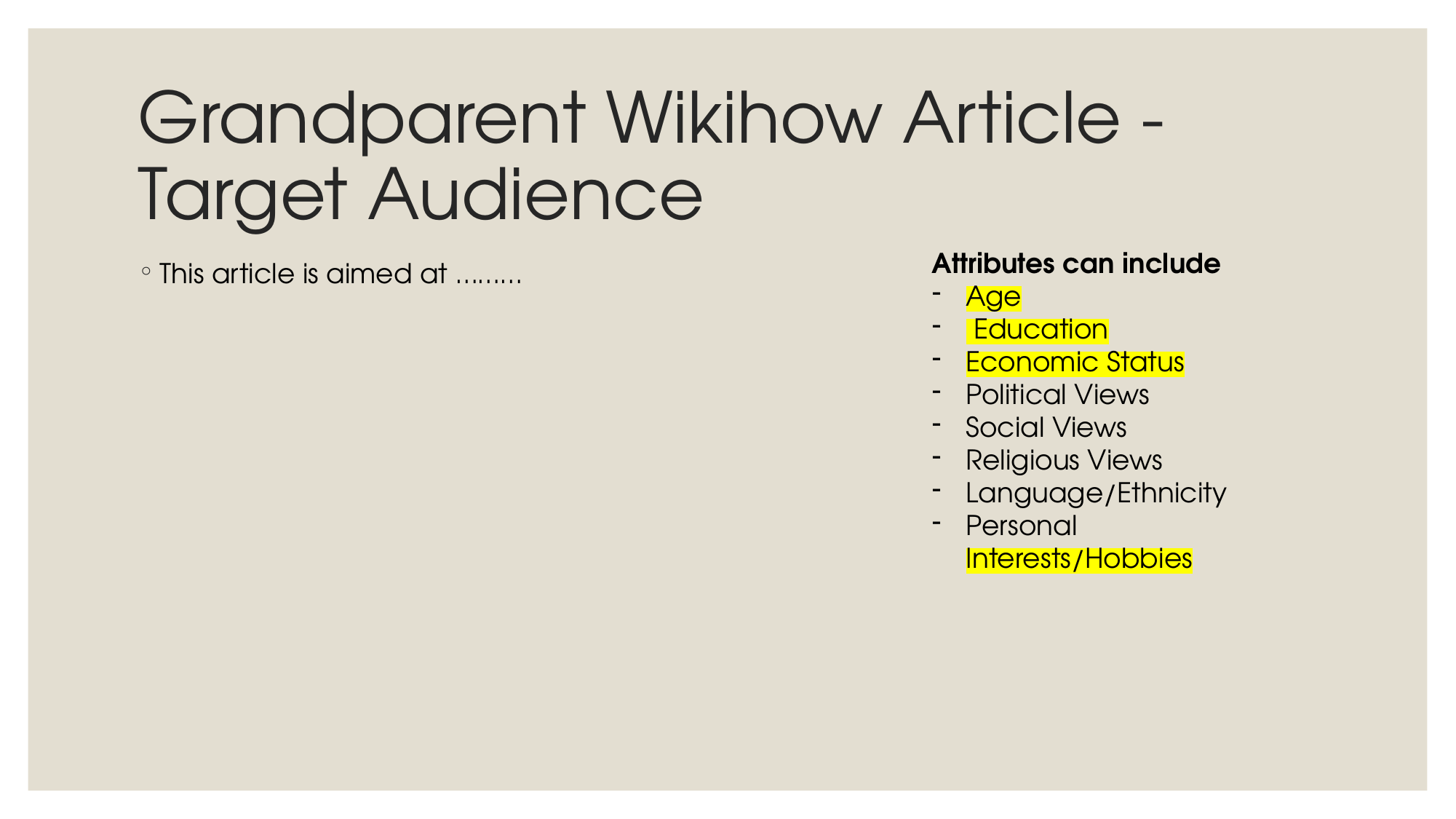

# Grandparent Wikihow Article - Target Audience
Attributes can include
Age
 Education
Economic Status
Political Views
Social Views
Religious Views
Language/Ethnicity
Personal Interests/Hobbies

This article is aimed at ………